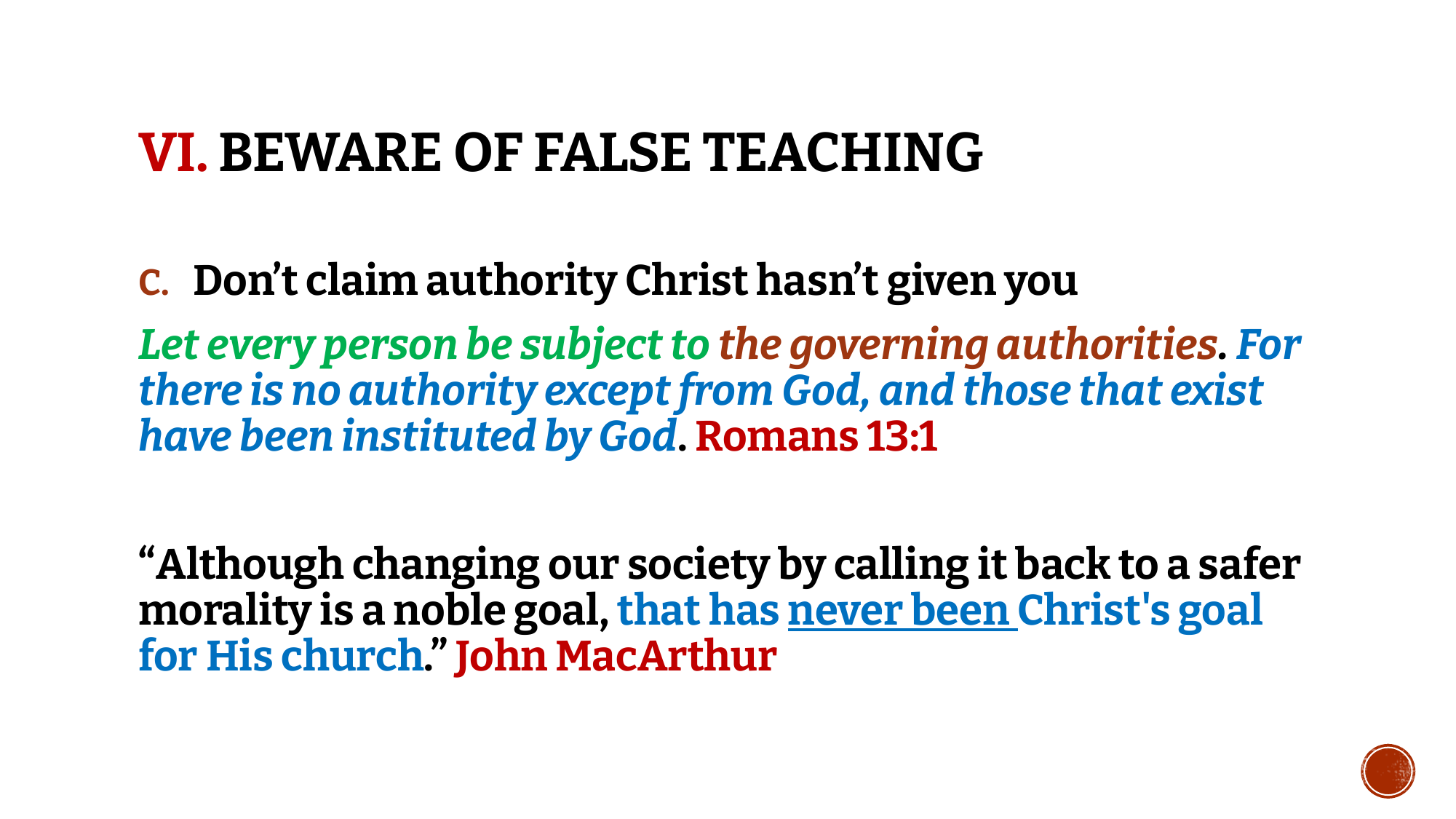

# VI. Beware of false teaching
Don’t claim authority Christ hasn’t given you
Let every person be subject to the governing authorities. For there is no authority except from God, and those that exist have been instituted by God. Romans 13:1

“Although changing our society by calling it back to a safer morality is a noble goal, that has never been Christ's goal for His church.” John MacArthur